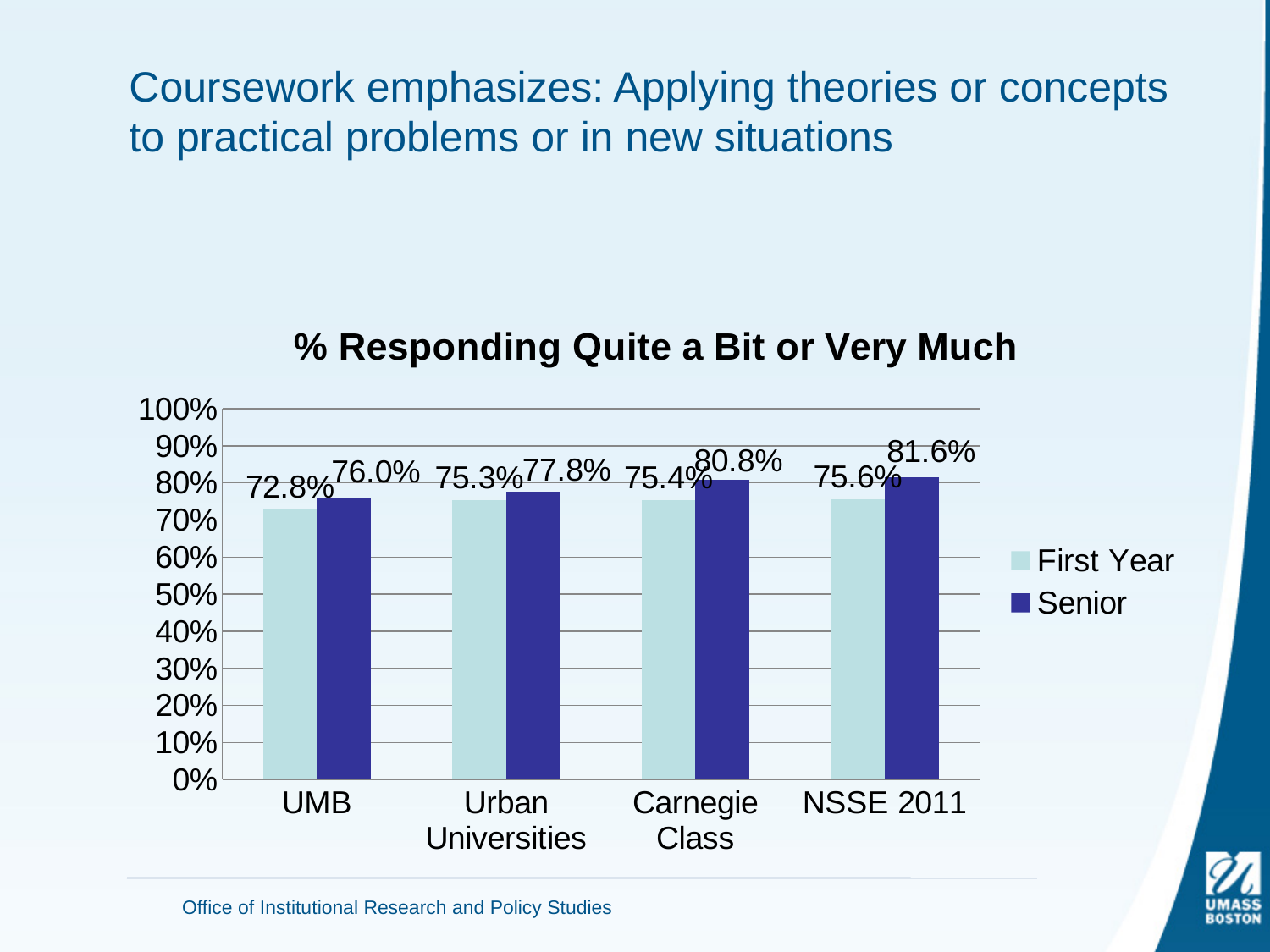

# Coursework emphasizes: Applying theories or concepts to practical problems or in new situations

### Chart: % Responding Quite a Bit or Very Much

| Category | First Year | Senior |
|---|---|---|
| UMB | 0.728179094095152 | 0.7597159927479511 |
| Urban Universities | 0.7530066279373588 | 0.7776748192839387 |
| Carnegie Class | 0.7538072706808026 | 0.8078295801930522 |
| NSSE 2011 | 0.7564989105086621 | 0.8159121514550839 |
Office of Institutional Research and Policy Studies